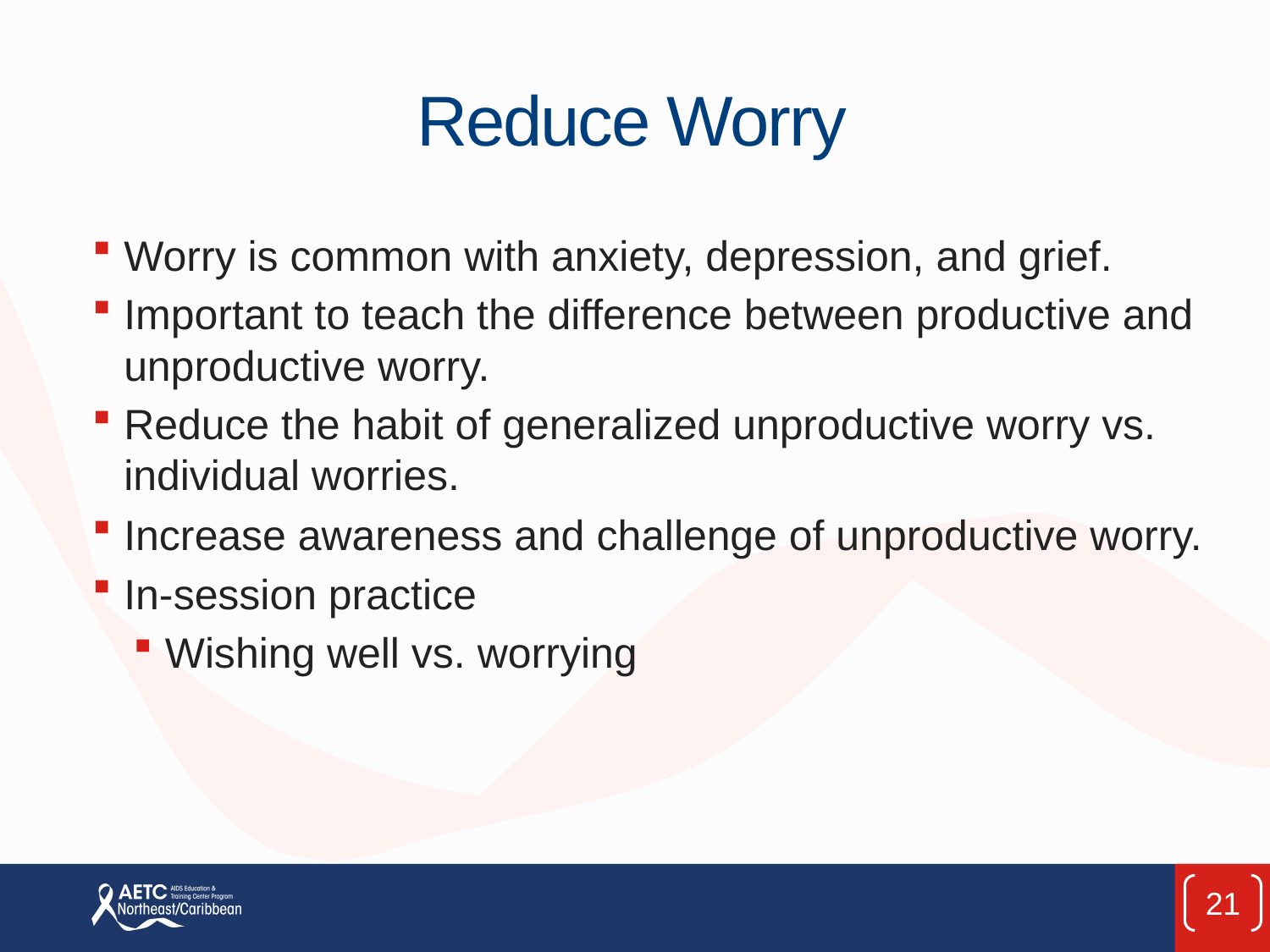

# Reduce Worry
Worry is common with anxiety, depression, and grief.
Important to teach the difference between productive and unproductive worry.
Reduce the habit of generalized unproductive worry vs. individual worries.
Increase awareness and challenge of unproductive worry.
In-session practice
Wishing well vs. worrying

21